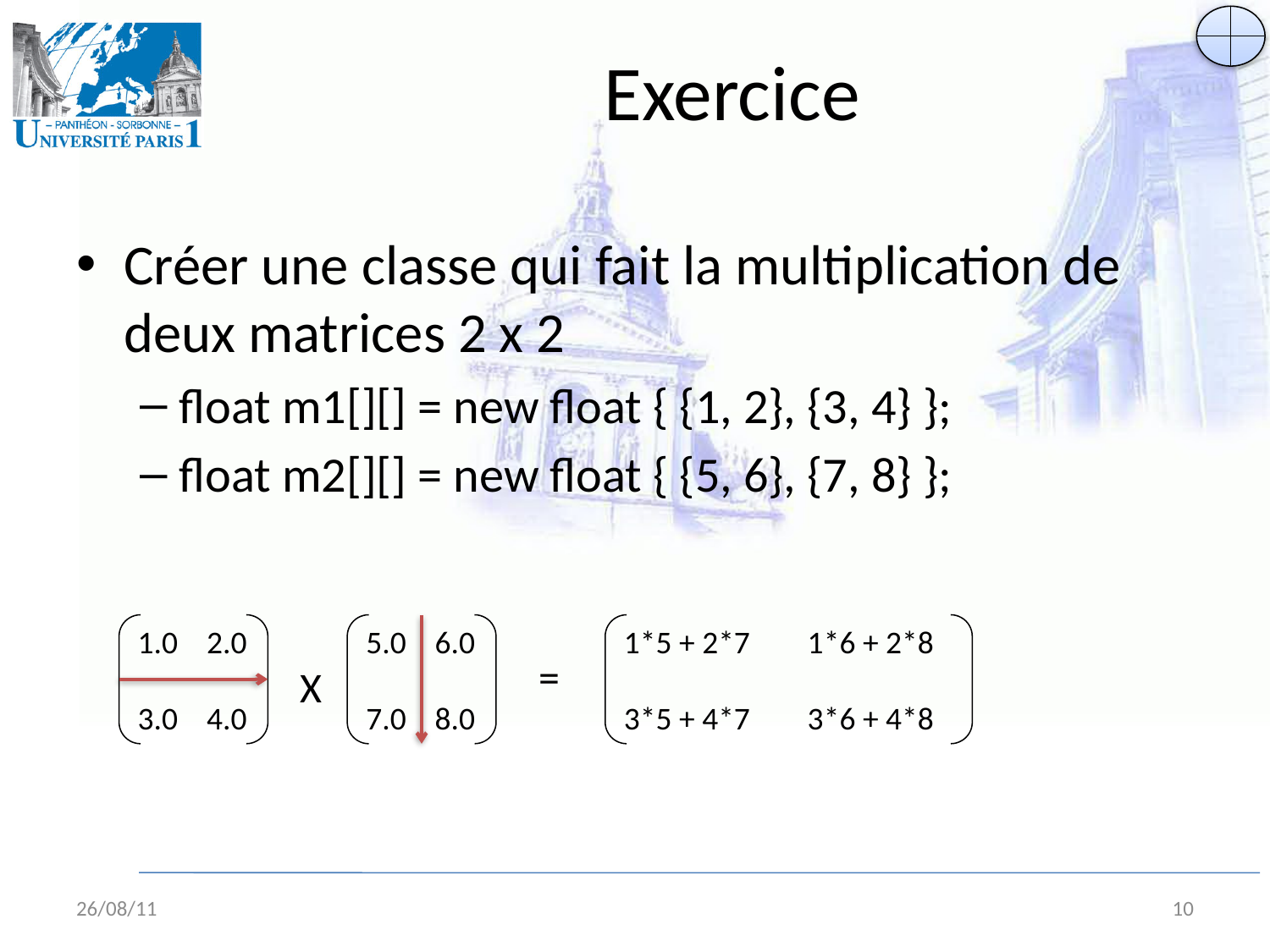

# Exercice
Créer une classe qui fait la multiplication de deux matrices 2 x 2
float m1[][] = new float { {1, 2}, {3, 4} };
float m2[][] = new float { {5, 6}, {7, 8} };

1.0    2.0

3.0    4.0
5.0    6.0

7.0    8.0
1*5 + 2*7        1*6 + 2*8

3*5 + 4*7        3*6 + 4*8
=
X
26/08/11
10